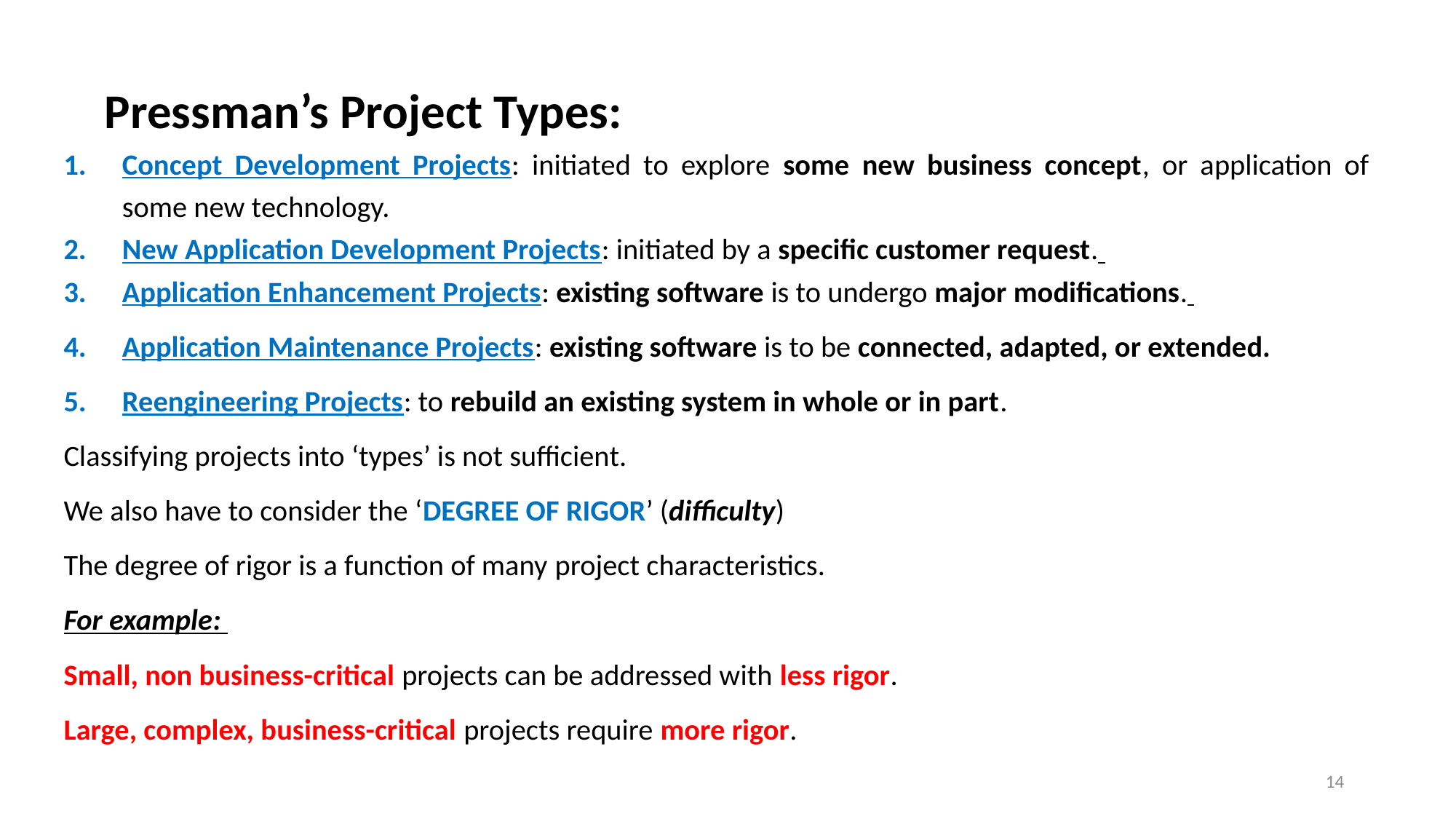

Pressman’s Project Types:
Concept Development Projects: initiated to explore some new business concept, or application of some new technology.
New Application Development Projects: initiated by a specific customer request.
Application Enhancement Projects: existing software is to undergo major modifications.
Application Maintenance Projects: existing software is to be connected, adapted, or extended.
Reengineering Projects: to rebuild an existing system in whole or in part.
Classifying projects into ‘types’ is not sufficient.
We also have to consider the ‘DEGREE OF RIGOR’ (difficulty)
The degree of rigor is a function of many project characteristics.
For example:
Small, non business-critical projects can be addressed with less rigor.
Large, complex, business-critical projects require more rigor.
14